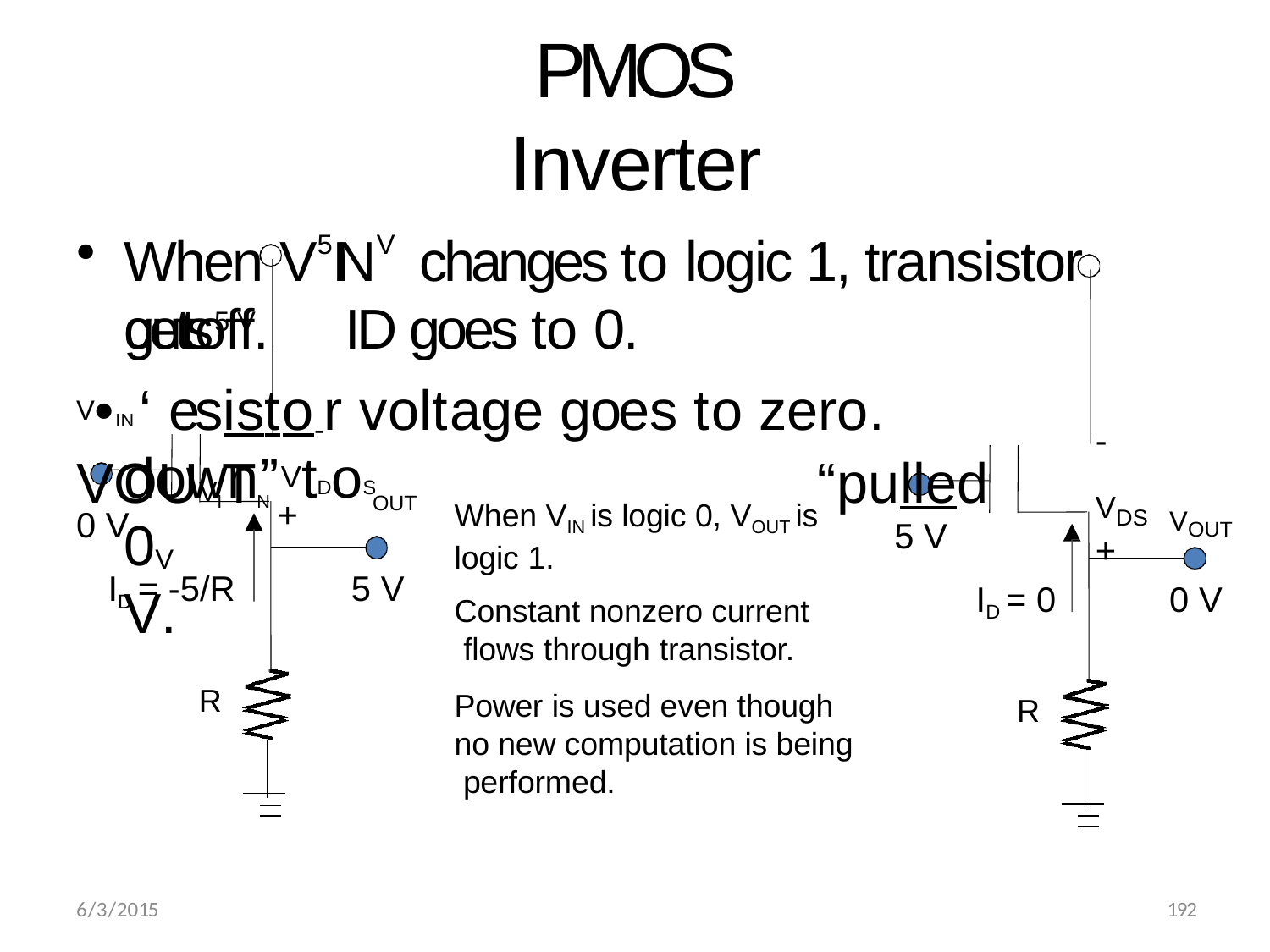

# PMOS Inverter
When V5INV	changes to logic 1, transistor gets5 V

cutoff.	ID goes to 0.
V•IN ‘esisto-r voltage goes to zero.	VOUVITN	“pulled
-  VDS
+

down”VtDoS   0V	V.

OUT
VOUT
+
When VIN is logic 0, VOUT is  logic 1.
0 V

5 V

ID = -5/R
5 V
ID = 0
0 V
Constant nonzero current  flows through transistor.
Power is used even though  no new computation is being  performed.

R

R

192
6/3/2015